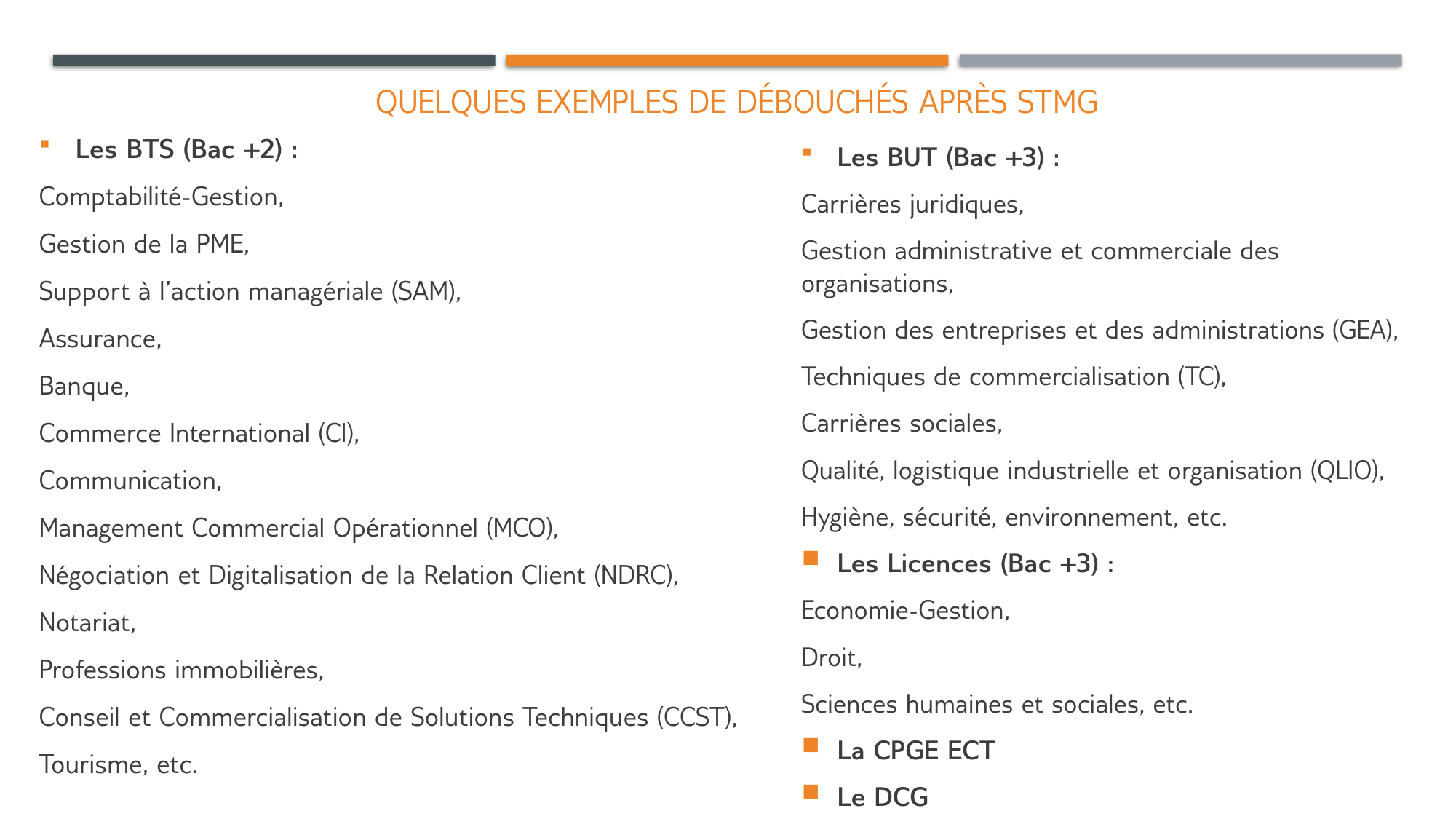

# Quelques exemples de débouchés après STMG
Les BTS (Bac +2) :
Comptabilité-Gestion,
Gestion de la PME,
Support à l’action managériale (SAM),
Assurance,
Banque,
Commerce International (CI),
Communication,
Management Commercial Opérationnel (MCO),
Négociation et Digitalisation de la Relation Client (NDRC),
Notariat,
Professions immobilières,
Conseil et Commercialisation de Solutions Techniques (CCST),
Tourisme, etc.

Les BUT (Bac +3) :
Carrières juridiques,
Gestion administrative et commerciale des organisations,
Gestion des entreprises et des administrations (GEA),
Techniques de commercialisation (TC),
Carrières sociales,
Qualité, logistique industrielle et organisation (QLIO),
Hygiène, sécurité, environnement, etc.
Les Licences (Bac +3) :
Economie-Gestion,
Droit,
Sciences humaines et sociales, etc.
La CPGE ECT
Le DCG